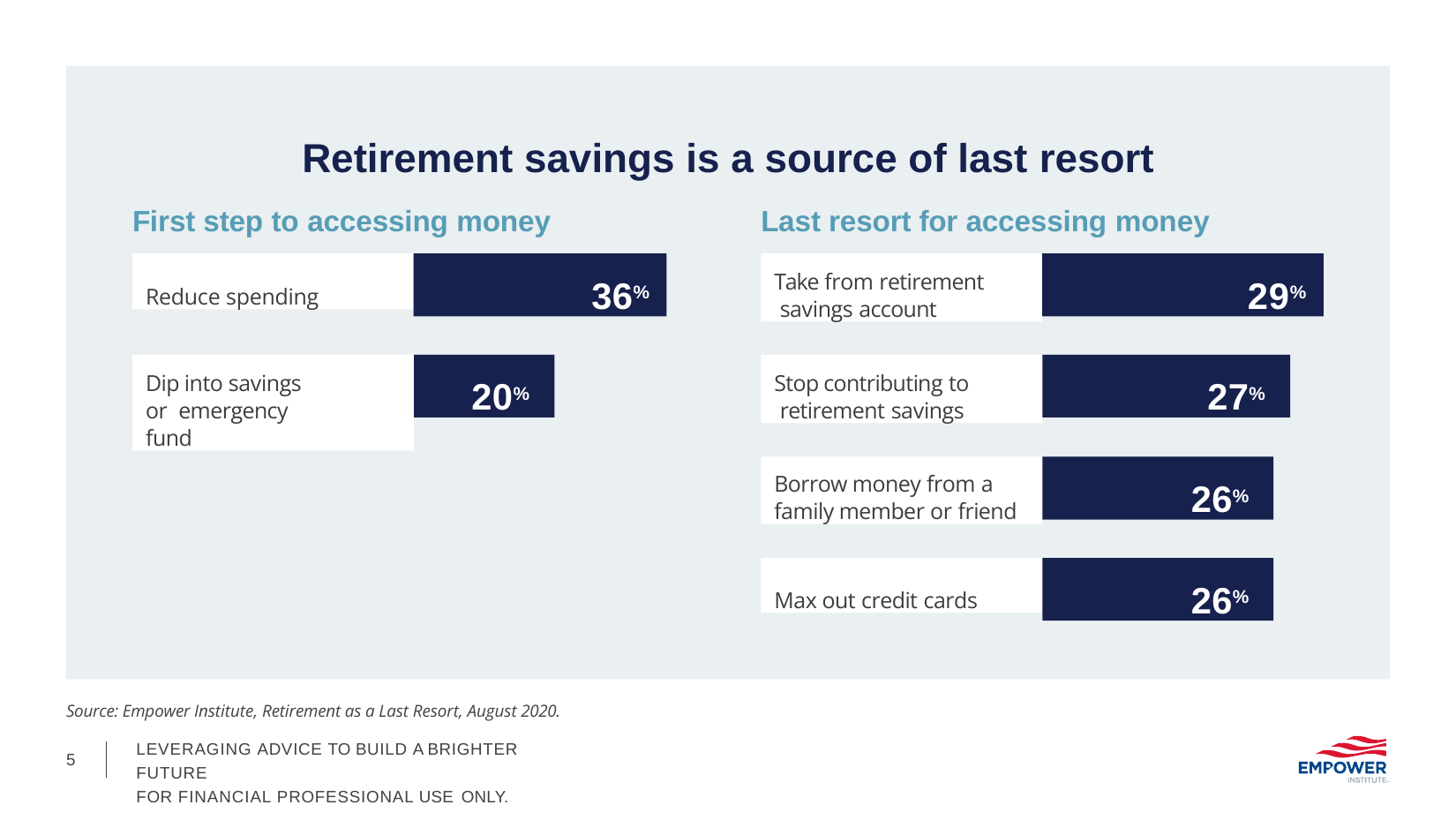

# Retirement savings is a source of last resort
First step to accessing money	Last resort for accessing money

Reduce spending
36%
Take from retirement  savings account
29%
Dip into savings or  emergency fund
20%
Stop contributing to  retirement savings
27%
Borrow money from a  family member or friend
26%

Max out credit cards
26%
Source: Empower Institute, Retirement as a Last Resort, August 2020.
LEVERAGING ADVICE TO BUILD A BRIGHTER FUTURE
FOR FINANCIAL PROFESSIONAL USE ONLY.

5